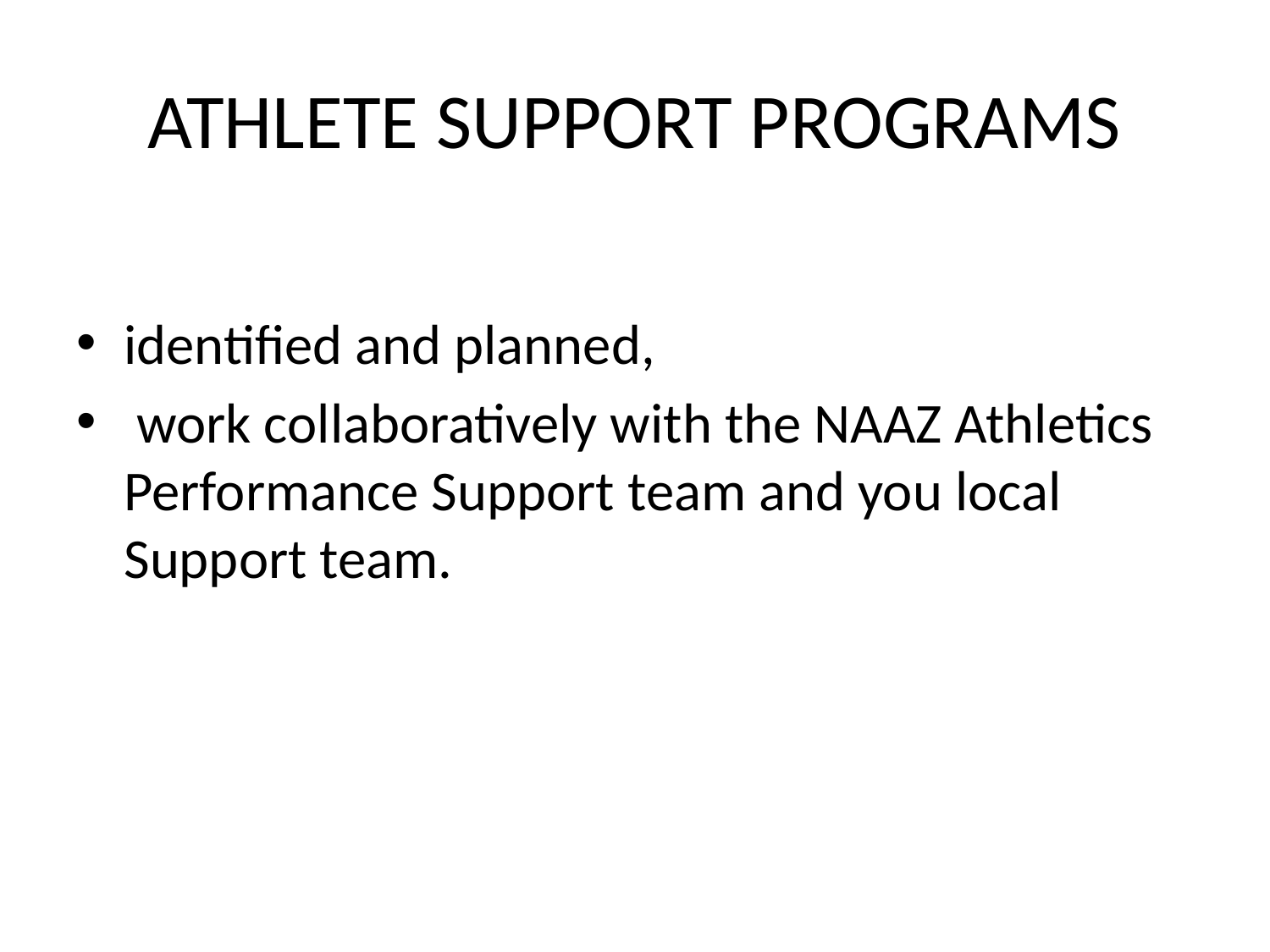

# ATHLETE SUPPORT PROGRAMS

identified and planned,
 work collaboratively with the NAAZ Athletics Performance Support team and you local Support team.